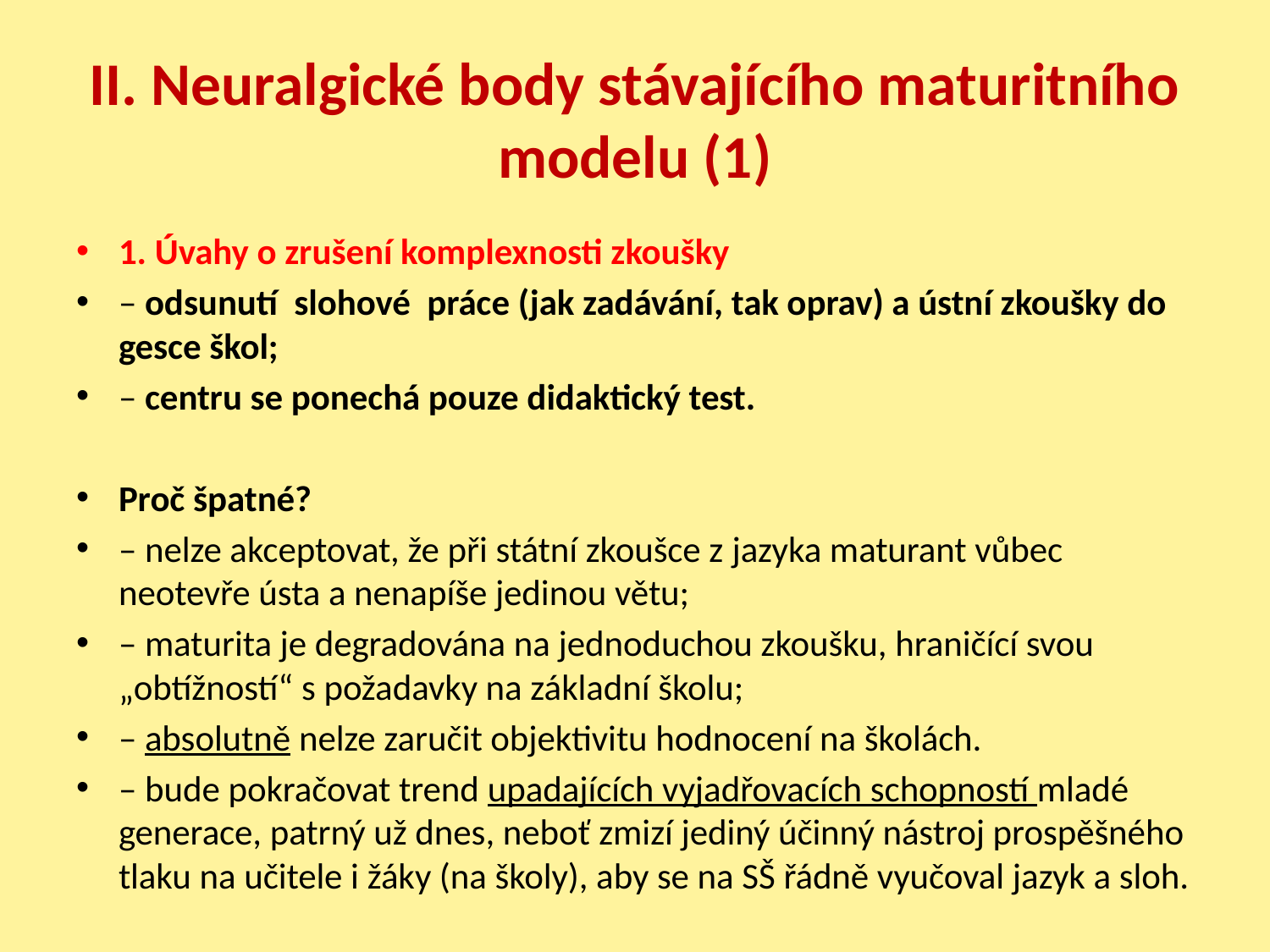

# II. Neuralgické body stávajícího maturitního modelu (1)
1. Úvahy o zrušení komplexnosti zkoušky
– odsunutí  slohové  práce (jak zadávání, tak oprav) a ústní zkoušky do gesce škol;
– centru se ponechá pouze didaktický test.

Proč špatné?
– nelze akceptovat, že při státní zkoušce z jazyka maturant vůbec neotevře ústa a nenapíše jedinou větu;
– maturita je degradována na jednoduchou zkoušku, hraničící svou „obtížností“ s požadavky na základní školu;
– absolutně nelze zaručit objektivitu hodnocení na školách.
– bude pokračovat trend upadajících vyjadřovacích schopností mladé generace, patrný už dnes, neboť zmizí jediný účinný nástroj prospěšného tlaku na učitele i žáky (na školy), aby se na SŠ řádně vyučoval jazyk a sloh.